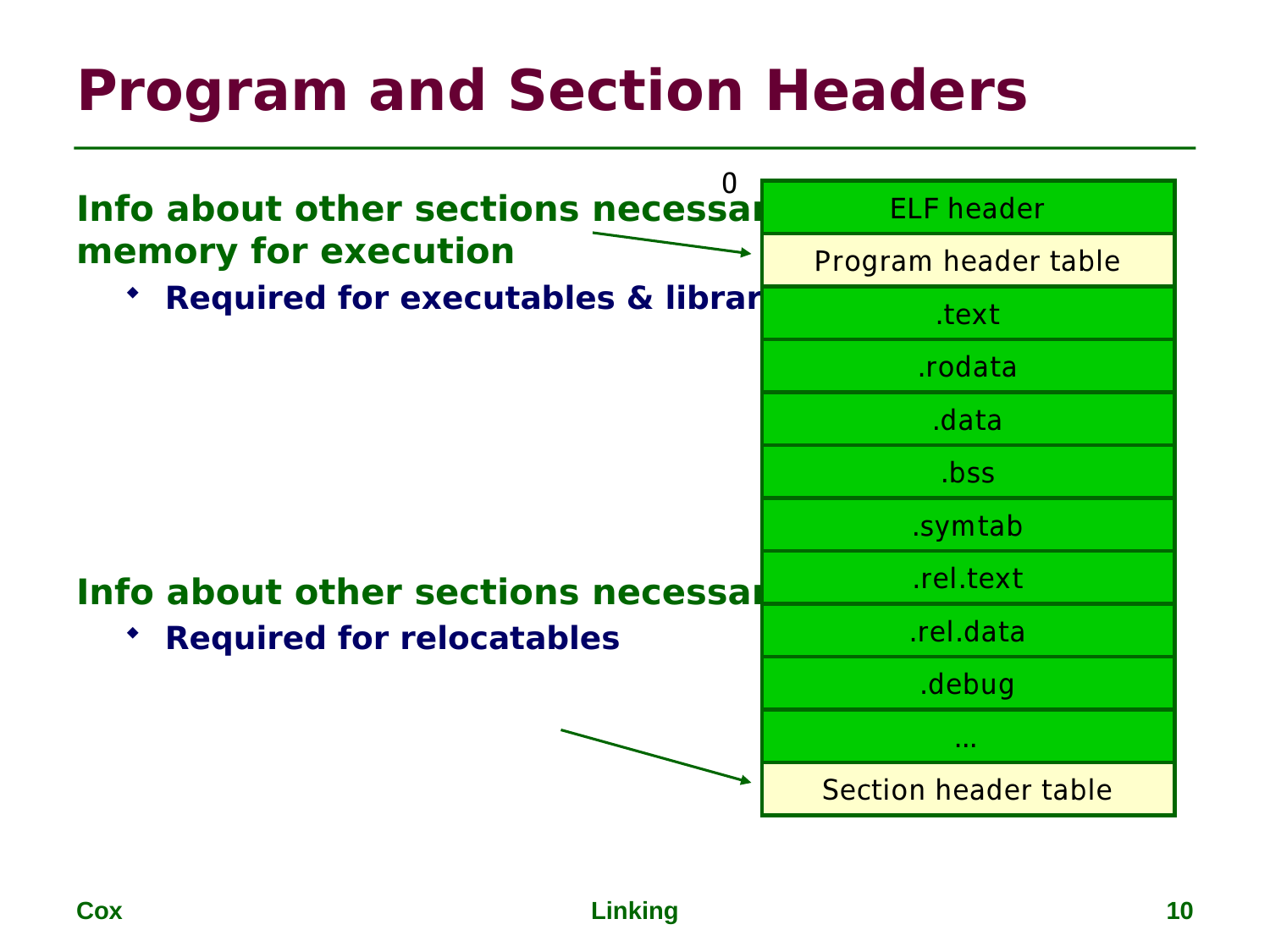

# Program and Section Headers
0
Info about other sections necessary for loading into memory for execution
Required for executables & libraries

Info about other sections necessary for linking
Required for relocatables
ELF header

Program header table
.text
.rodata
.data
.bss
.symtab
.rel.text
.rel.data
.debug
…

Section header table
Cox
Linking
10